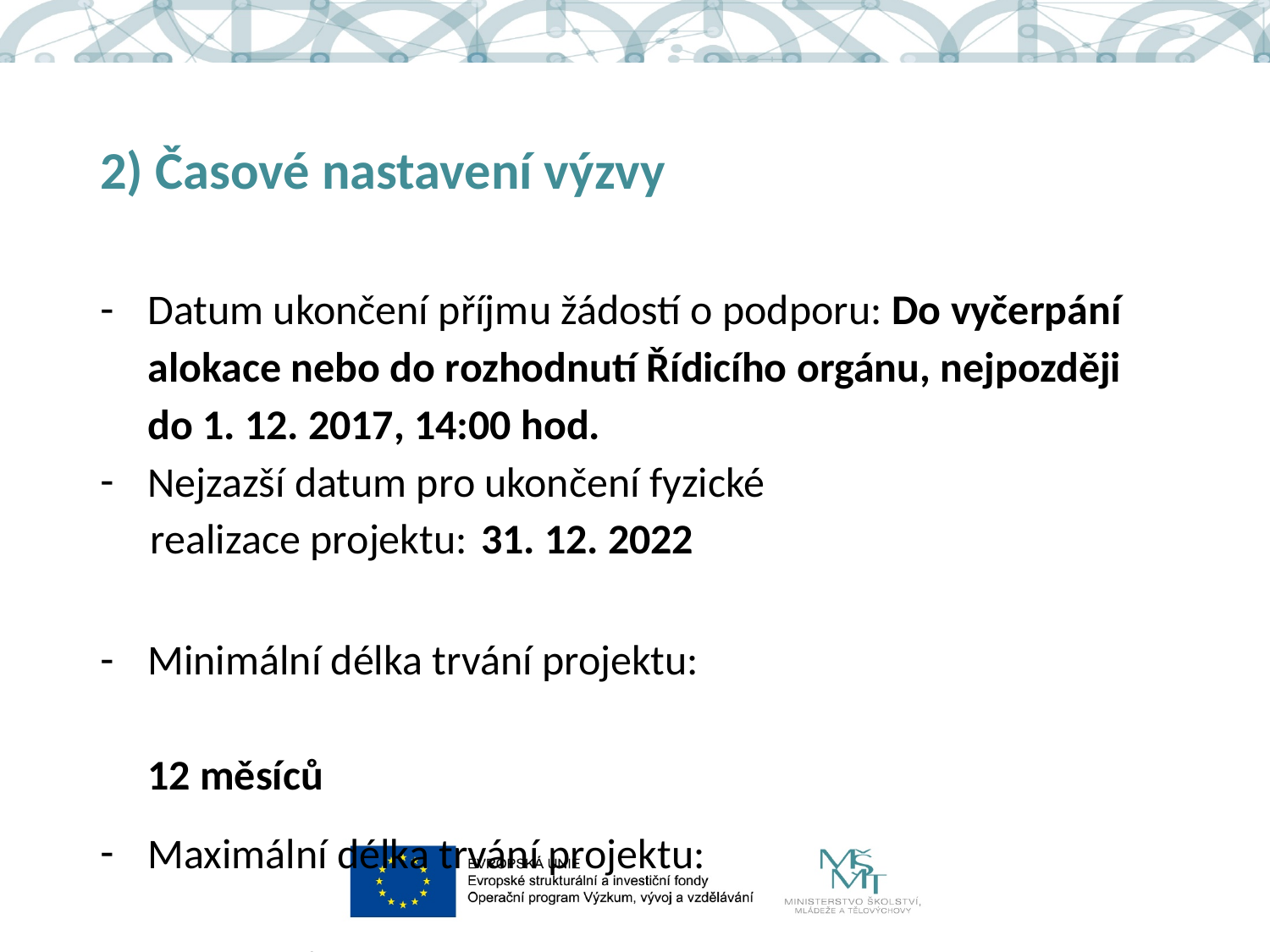

# 2) Časové nastavení výzvy
Datum ukončení příjmu žádostí o podporu: Do vyčerpání alokace nebo do rozhodnutí Řídicího orgánu, nejpozději do 1. 12. 2017, 14:00 hod.
Nejzazší datum pro ukončení fyzické
realizace projektu:	31. 12. 2022
Minimální délka trvání projektu: 	12 měsíců
Maximální délka trvání projektu: 	51 měsíců